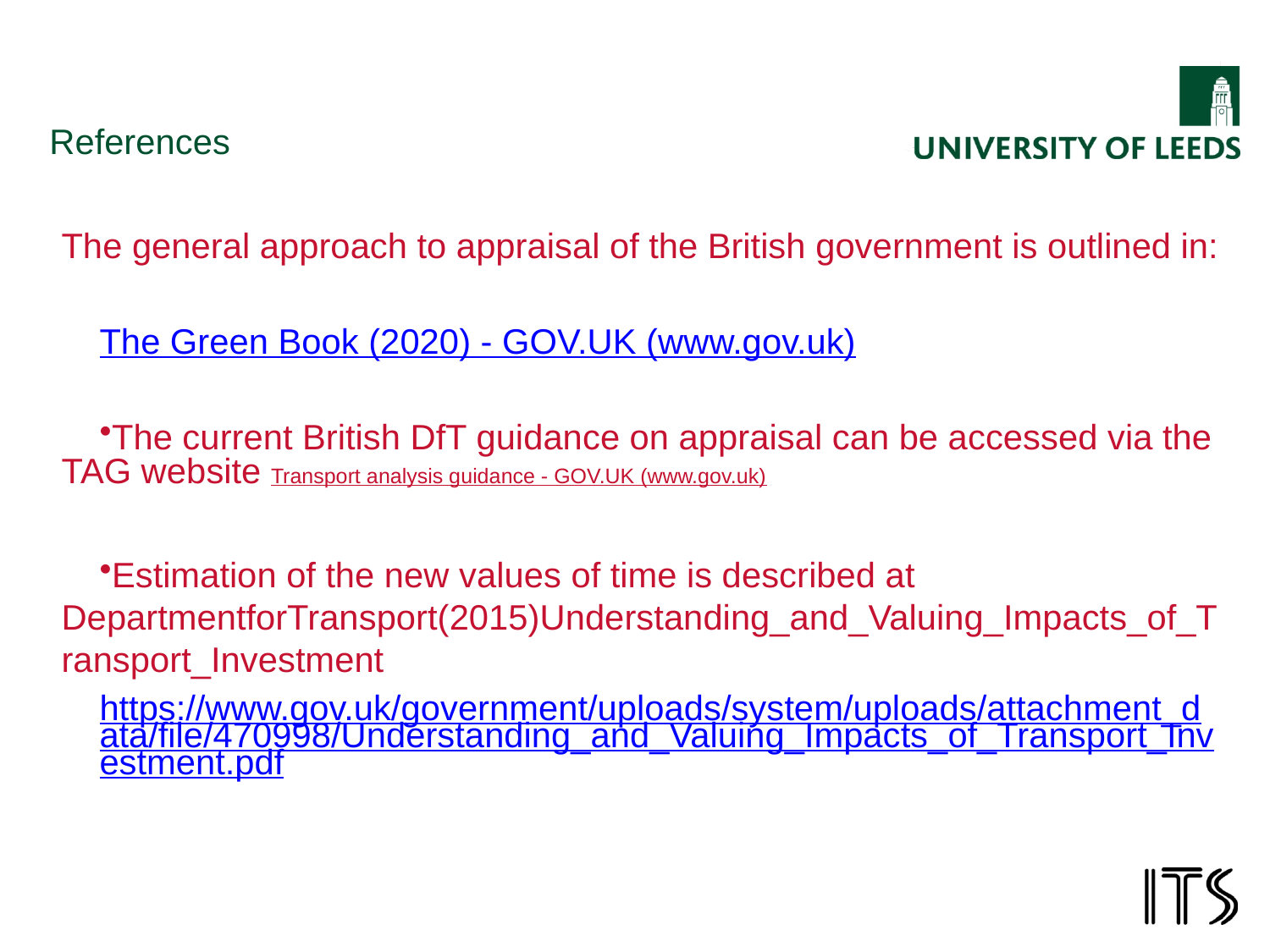

# References
The general approach to appraisal of the British government is outlined in:

The Green Book (2020) - GOV.UK (www.gov.uk)

The current British DfT guidance on appraisal can be accessed via the TAG website Transport analysis guidance - GOV.UK (www.gov.uk)

Estimation of the new values of time is described at  DepartmentforTransport(2015)Understanding_and_Valuing_Impacts_of_Transport_Investment
https://www.gov.uk/government/uploads/system/uploads/attachment_data/file/470998/Understanding_and_Valuing_Impacts_of_Transport_Investment.pdf